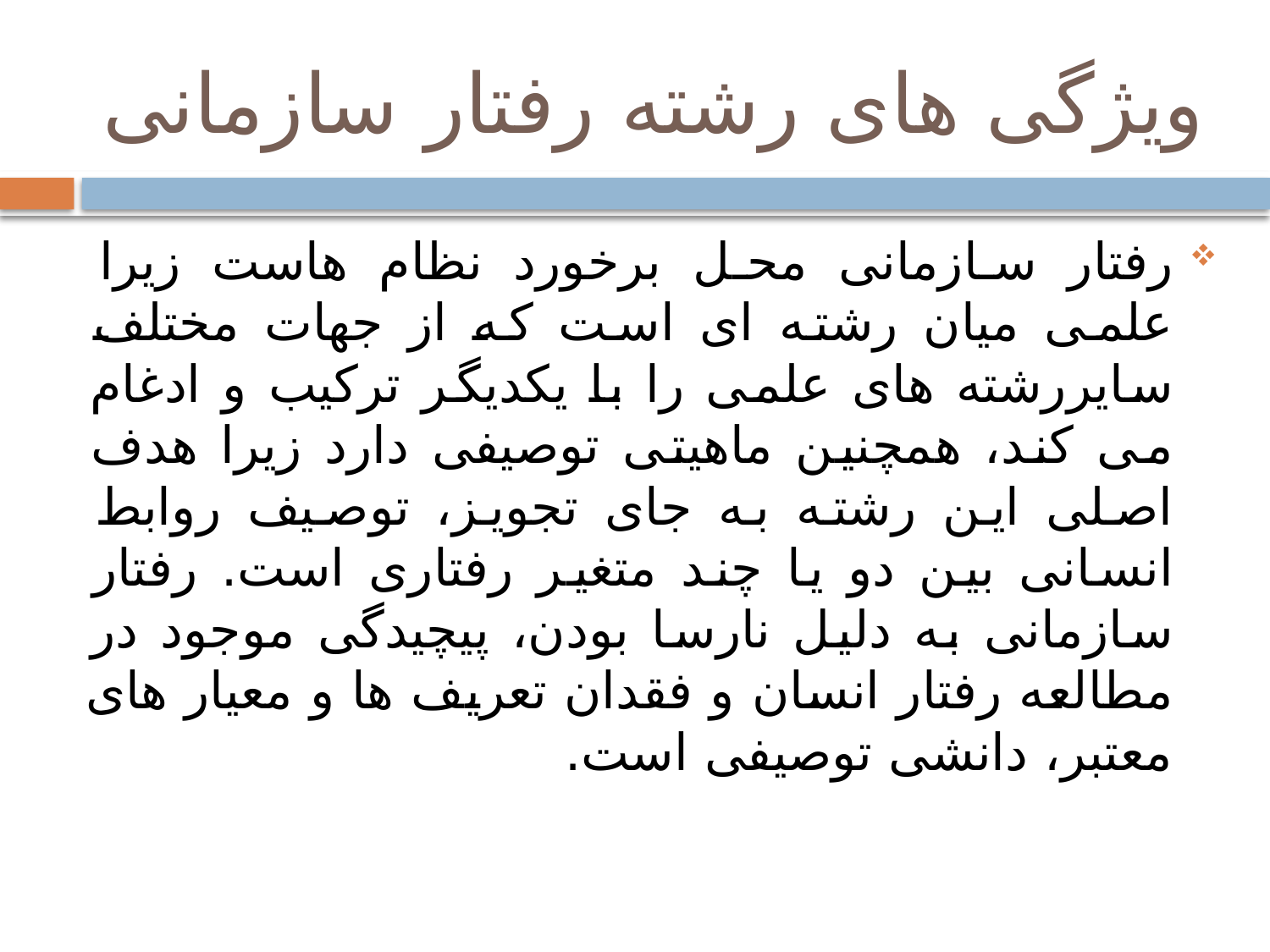

# ویژگی های رشته رفتار سازمانی
رفتار سازمانی محل برخورد نظام هاست زیرا علمی میان رشته ای است که از جهات مختلف سایررشته های علمی را با یکدیگر ترکیب و ادغام می کند، همچنین ماهیتی توصیفی دارد زیرا هدف اصلی این رشته به جای تجویز، توصیف روابط انسانی بین دو یا چند متغیر رفتاری است. رفتار سازمانی به دلیل نارسا بودن، پیچیدگی موجود در مطالعه رفتار انسان و فقدان تعریف ها و معیار های معتبر، دانشی توصیفی است.